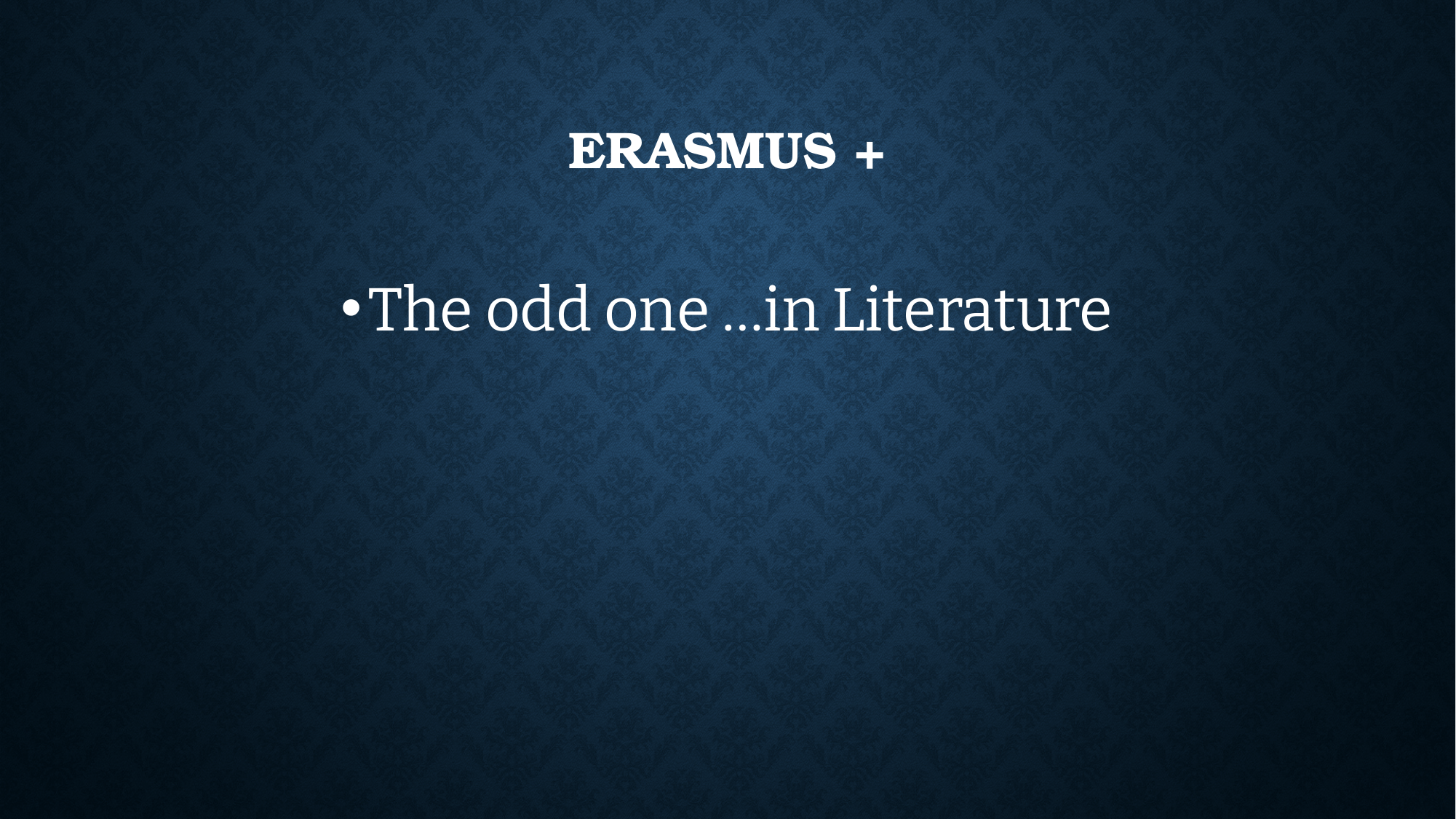

# Erasmus +
The odd one …in Literature